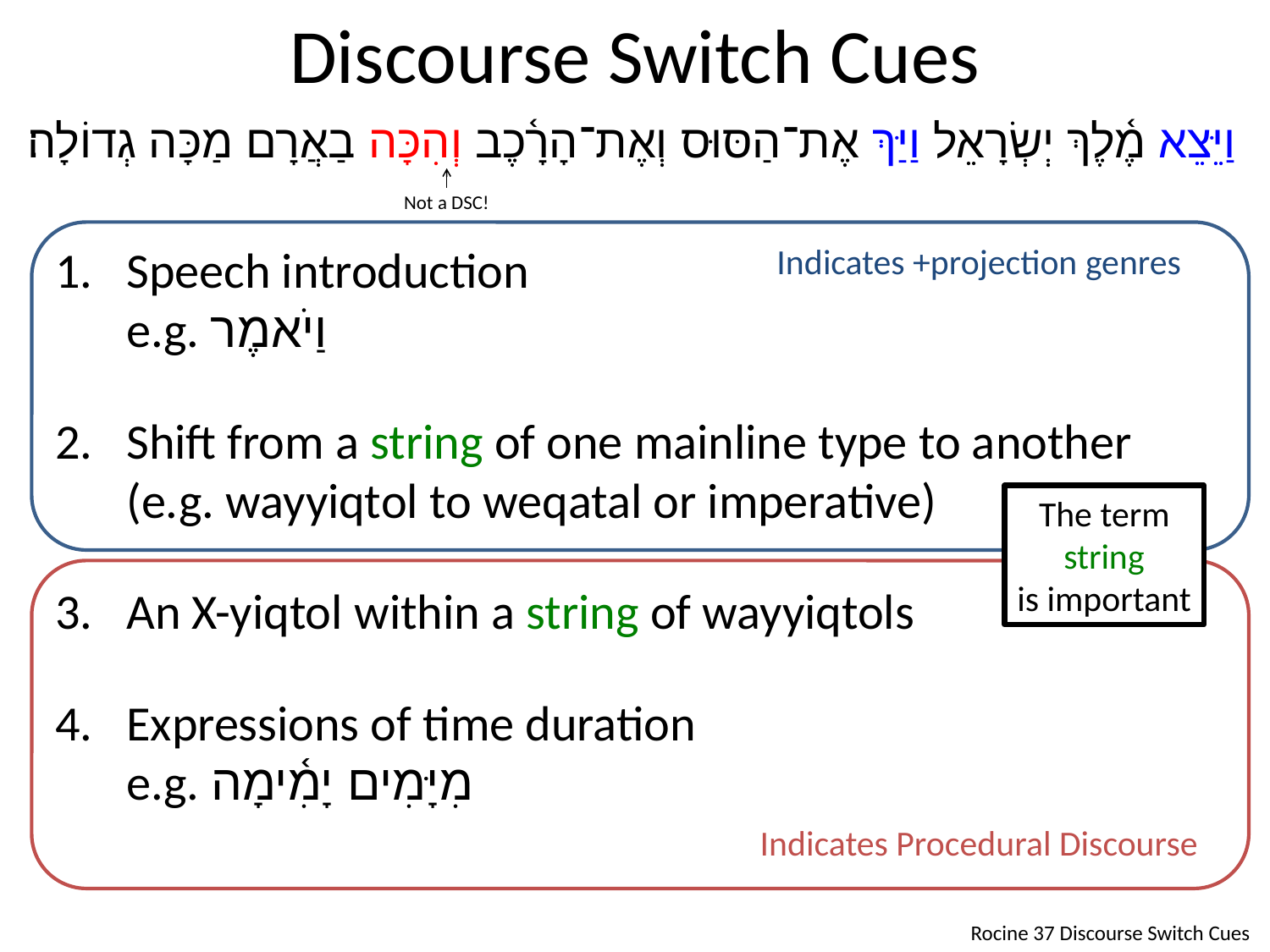

# Discourse Switch Cues
וַיֵּצֵא מֶ֫לֶךְ יְשְׂרָאֵל וַיַּךְ אֶת־הַסּוּס וְאֶת־הָרָ֫כֶב וְהִכָּה בַאֲרָם מַכָּה גְדוֹלָה׃
Not a DSC!

Indicates +projection genres
Speech introduction
e.g. וַיֹאמֶר
Shift from a string of one mainline type to another
(e.g. wayyiqtol to weqatal or imperative)
An X-yiqtol within a string of wayyiqtols
Expressions of time duration
e.g. מִיָּמִים יָמִ֫ימָה
The term
string
is important

Indicates Procedural Discourse
Rocine 37 Discourse Switch Cues